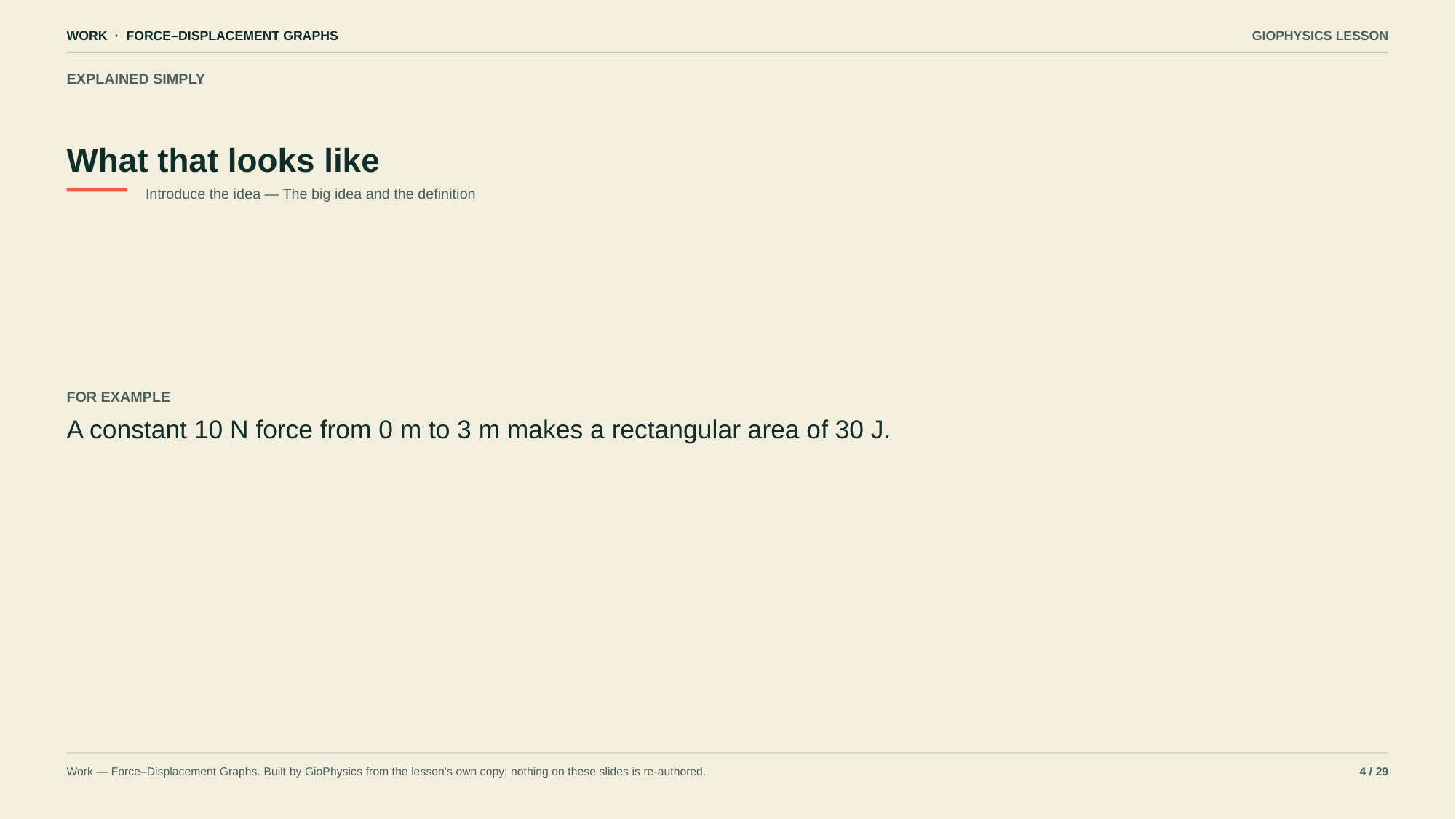

WORK  ·  FORCE–DISPLACEMENT GRAPHS
GIOPHYSICS LESSON

EXPLAINED SIMPLY
What that looks like
Introduce the idea — The big idea and the definition

FOR EXAMPLE
A constant 10 N force from 0 m to 3 m makes a rectangular area of 30 J.

Work — Force–Displacement Graphs. Built by GioPhysics from the lesson's own copy; nothing on these slides is re-authored.
4 / 29